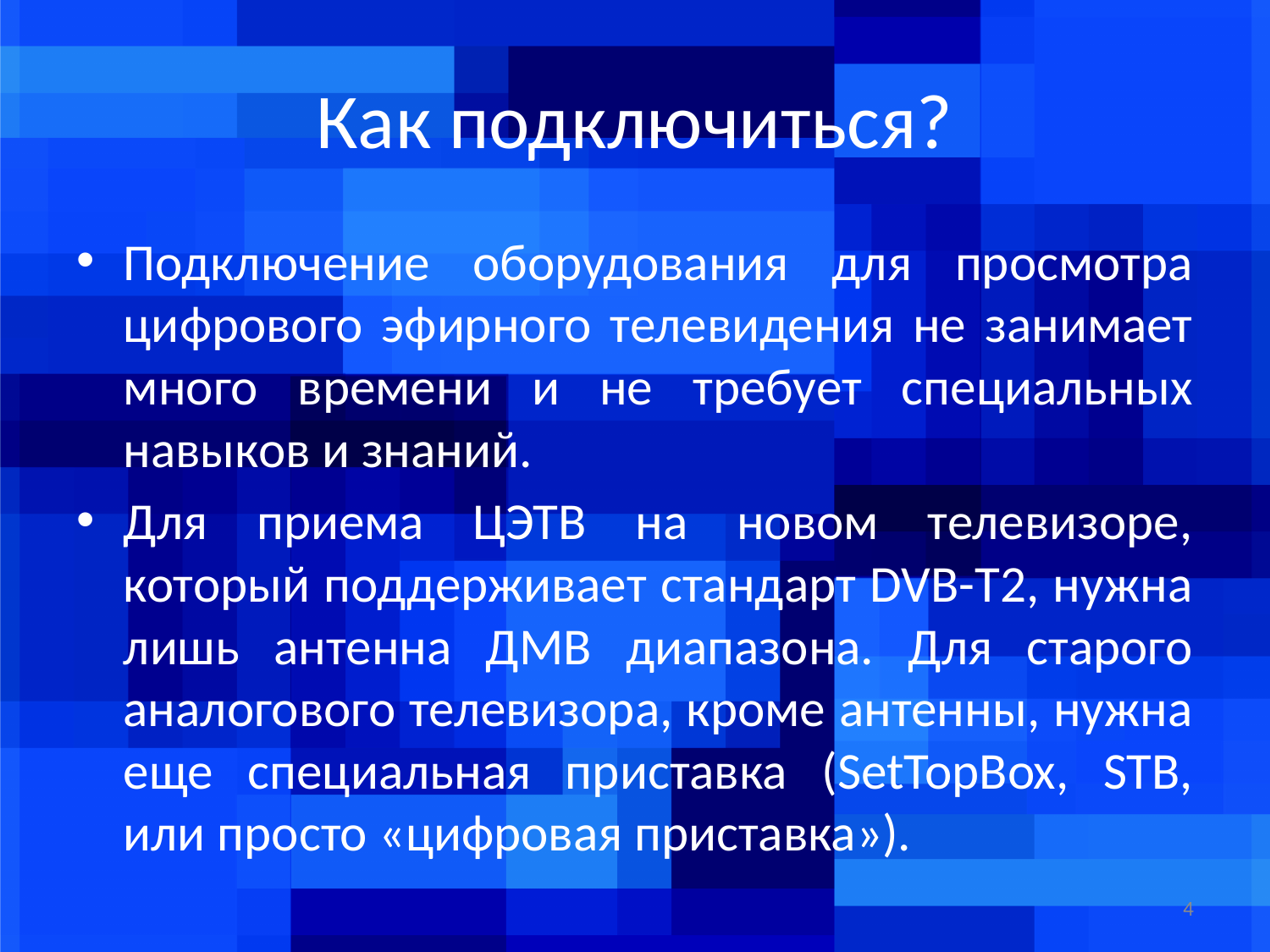

# Как подключиться?
Подключение оборудования для просмотра цифрового эфирного телевидения не занимает много времени и не требует специальных навыков и знаний.
Для приема ЦЭТВ на новом телевизоре, который поддерживает стандарт DVB-T2, нужна лишь антенна ДМВ диапазона. Для старого аналогового телевизора, кроме антенны, нужна еще специальная приставка (SetTopBox, STB, или просто «цифровая приставка»).
4